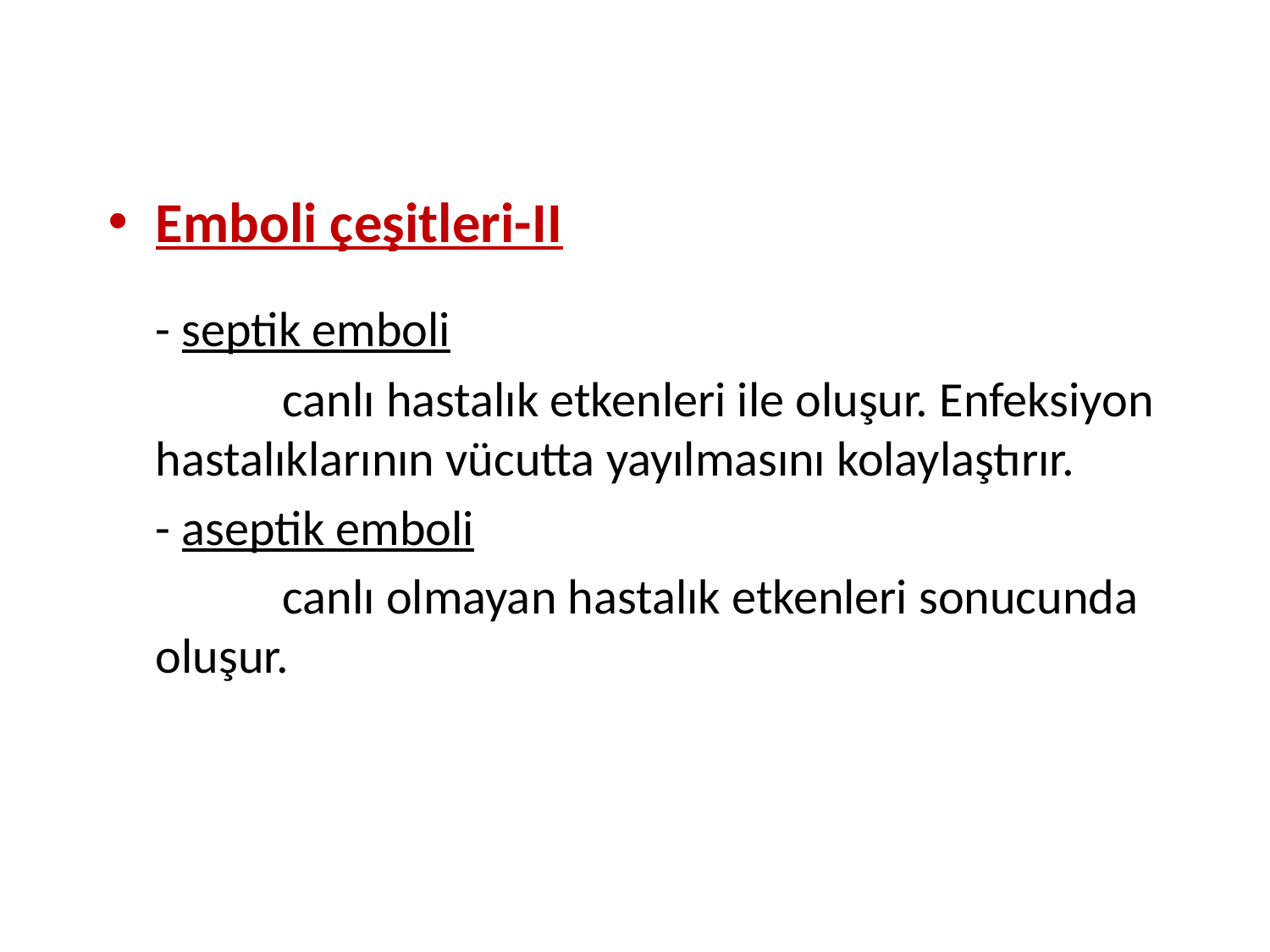

Emboli çeşitleri-II

	- septik emboli
		canlı hastalık etkenleri ile oluşur. Enfeksiyon hastalıklarının vücutta yayılmasını kolaylaştırır.
	- aseptik emboli
		canlı olmayan hastalık etkenleri sonucunda oluşur.